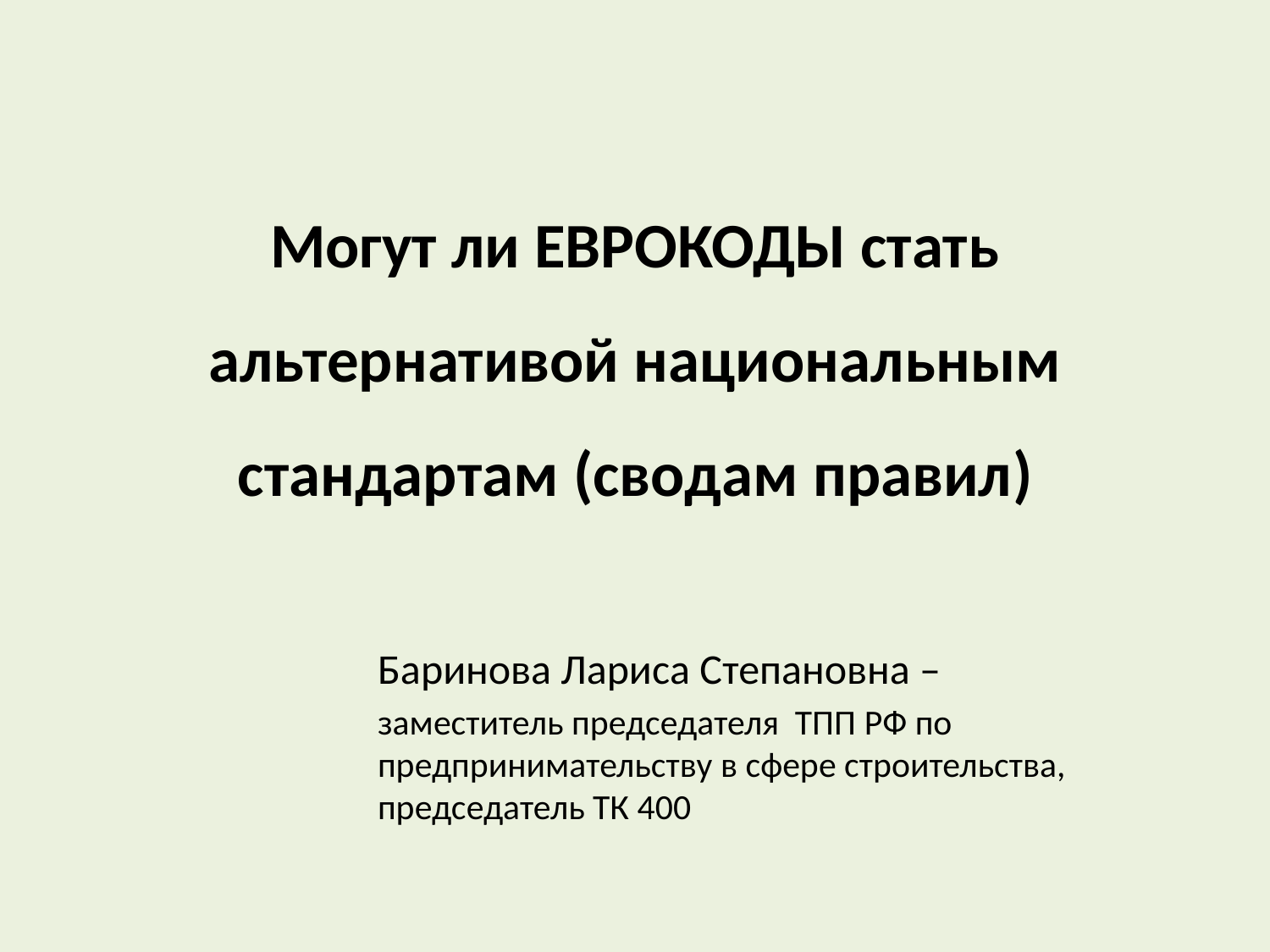

# Могут ли ЕВРОКОДЫ стать альтернативой национальным стандартам (сводам правил)
Баринова Лариса Степановна –
заместитель председателя  ТПП РФ по предпринимательству в сфере строительства, председатель ТК 400